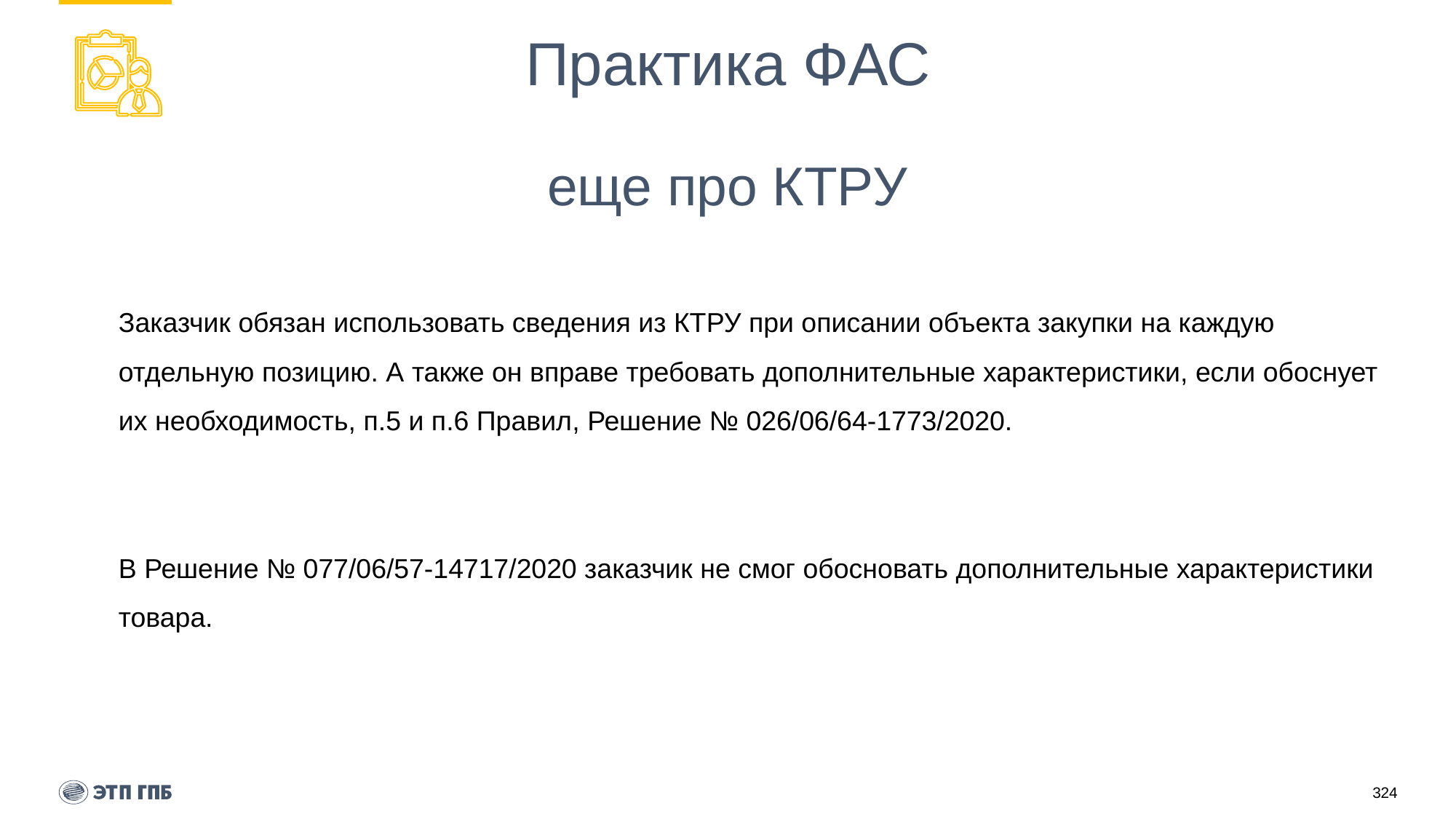

# Практика ФАС
еще про КТРУ
Заказчик обязан использовать сведения из КТРУ при описании объекта закупки на каждую отдельную позицию. А также он вправе требовать дополнительные характеристики, если обоснует их необходимость, п.5 и п.6 Правил, Решение № 026/06/64-1773/2020.

В Решение № 077/06/57-14717/2020 заказчик не смог обосновать дополнительные характеристики товара.